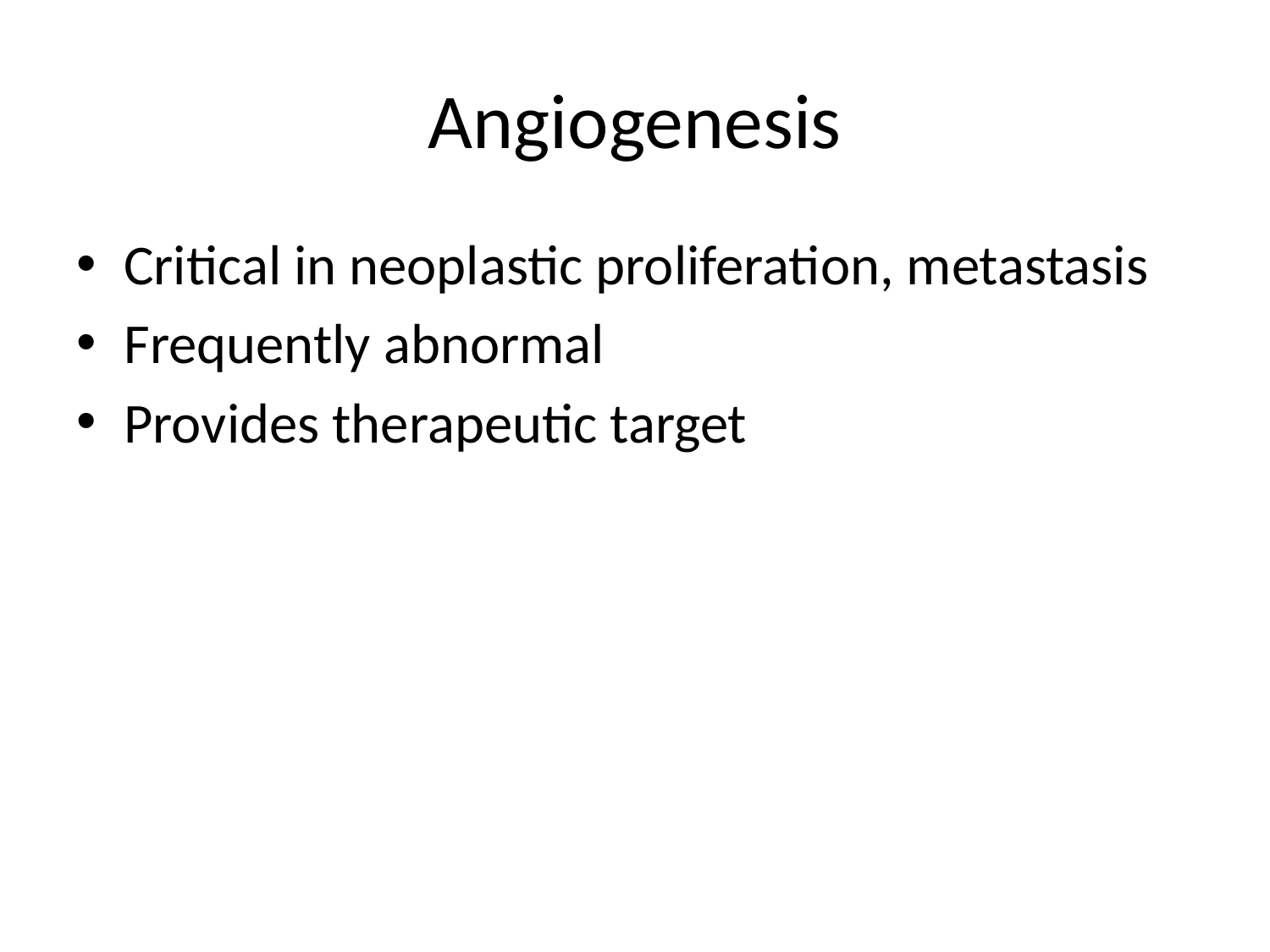

# Angiogenesis
Critical in neoplastic proliferation, metastasis
Frequently abnormal
Provides therapeutic target